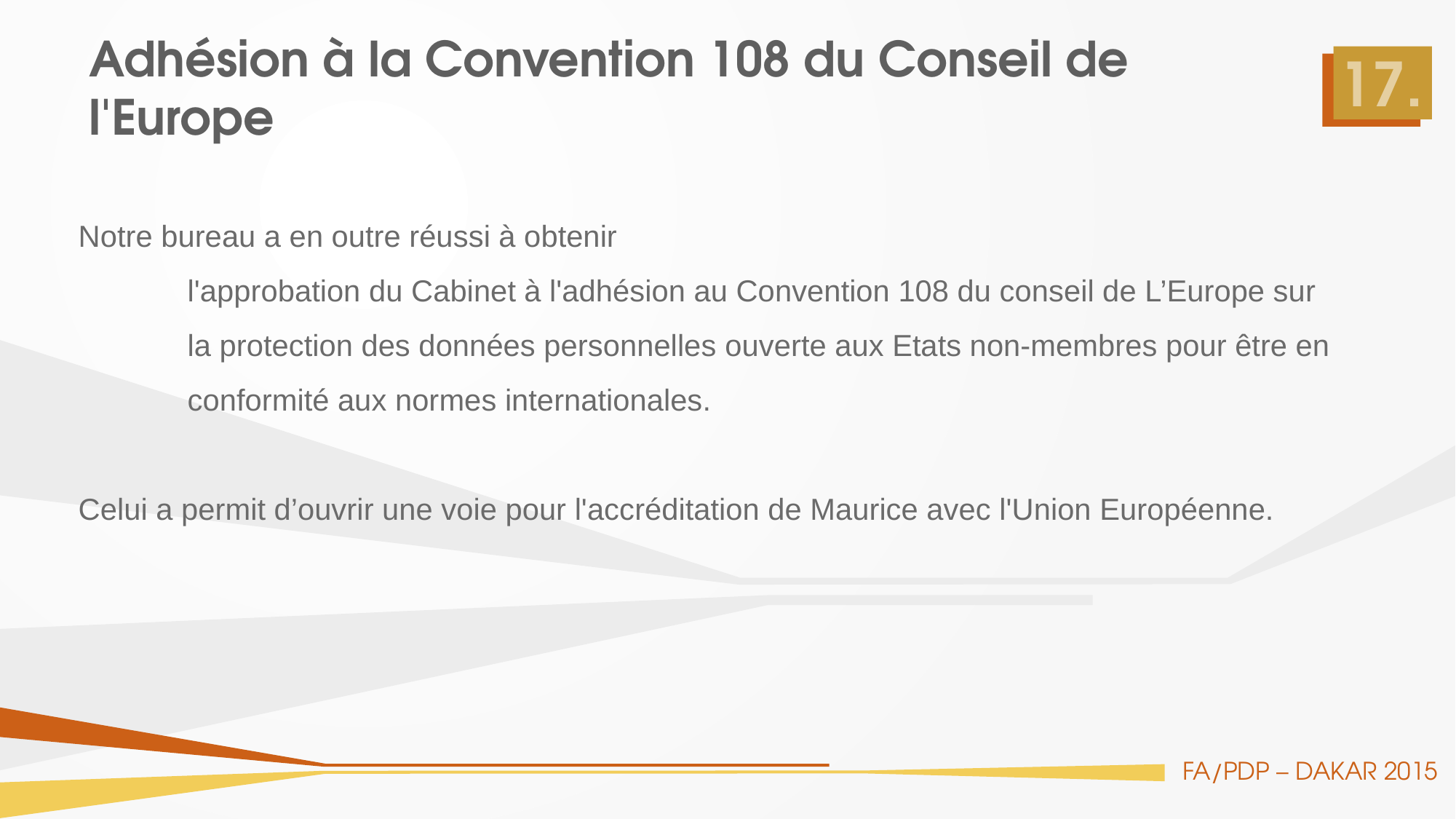

# Adhésion à la Convention 108 du Conseil de l'Europe
Notre bureau a en outre réussi à obtenir
	l'approbation du Cabinet à l'adhésion au Convention 108 du conseil de L’Europe sur
	la protection des données personnelles ouverte aux Etats non-membres pour être en 	conformité aux normes internationales.

Celui a permit d’ouvrir une voie pour l'accréditation de Maurice avec l'Union Européenne.